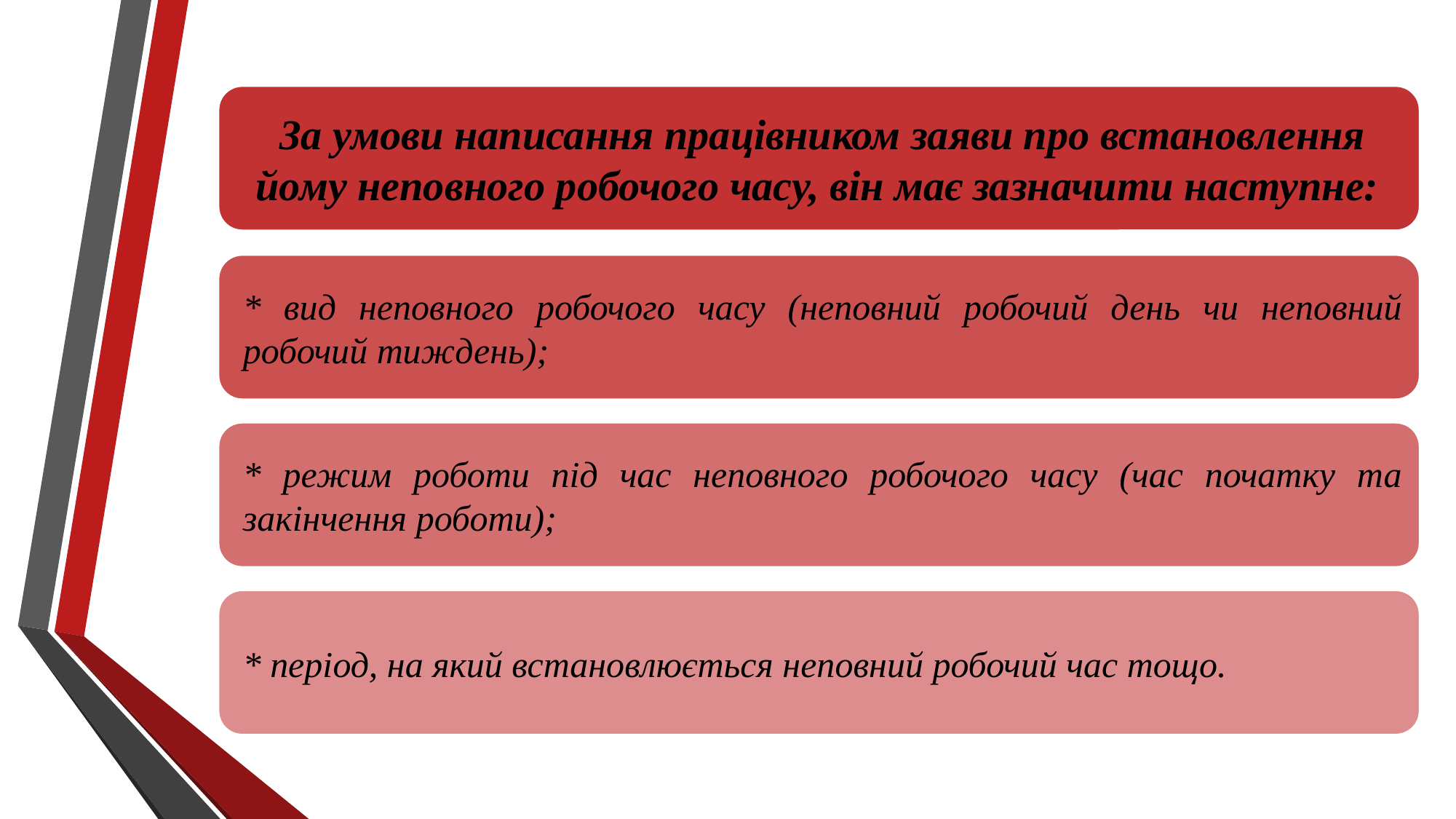

За умови написання працівником заяви про встановлення йому неповного робочого часу, він має зазначити наступне:
* вид неповного робочого часу (неповний робочий день чи неповний робочий тиждень);
* режим роботи під час неповного робочого часу (час початку та закінчення роботи);
* період, на який встановлюється неповний робочий час тощо.